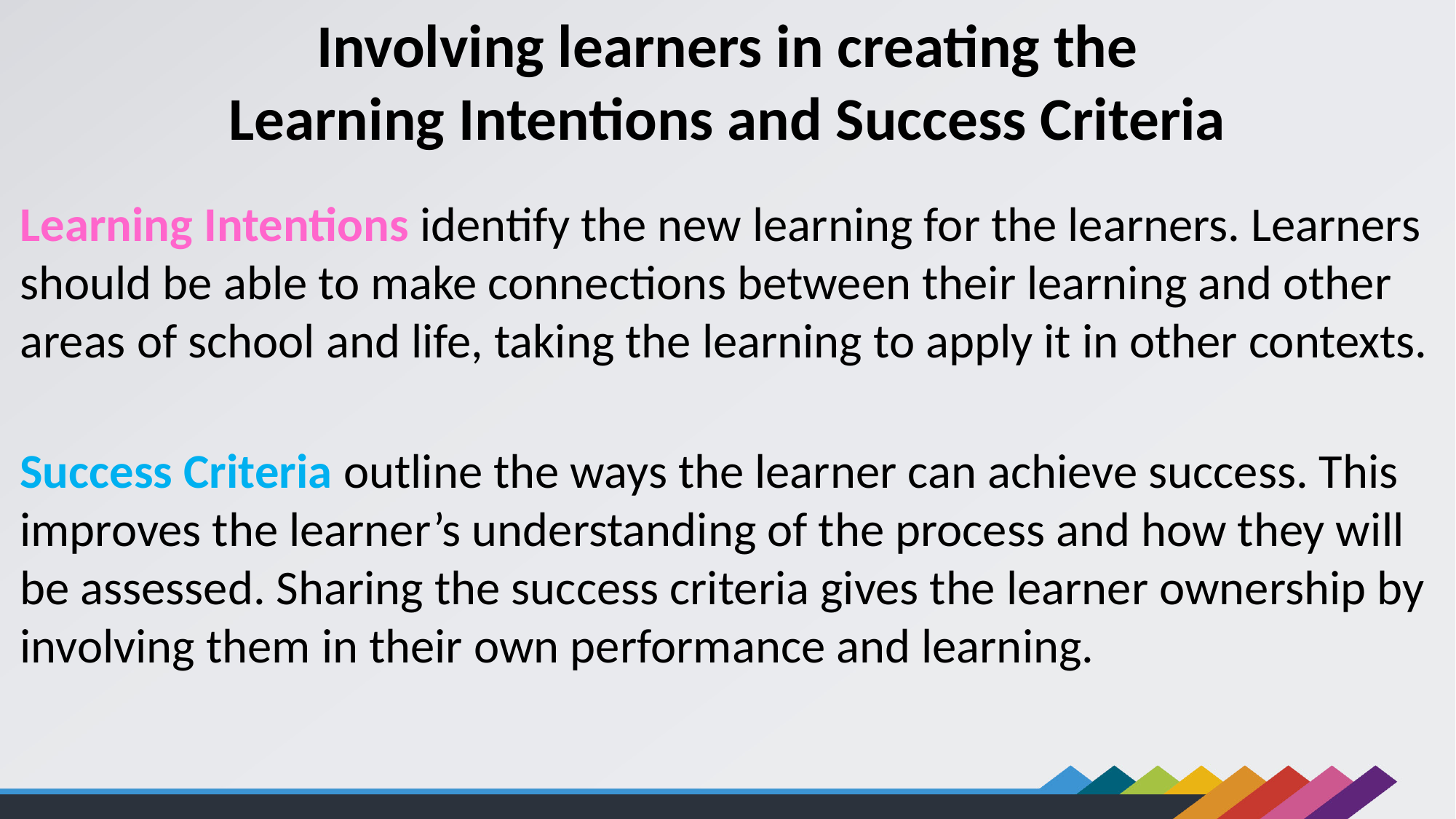

Involving learners in creating the Learning Intentions and Success Criteria
Learning Intentions identify the new learning for the learners. Learners should be able to make connections between their learning and other areas of school and life, taking the learning to apply it in other contexts.
Success Criteria outline the ways the learner can achieve success. This improves the learner’s understanding of the process and how they will be assessed. Sharing the success criteria gives the learner ownership by involving them in their own performance and learning.